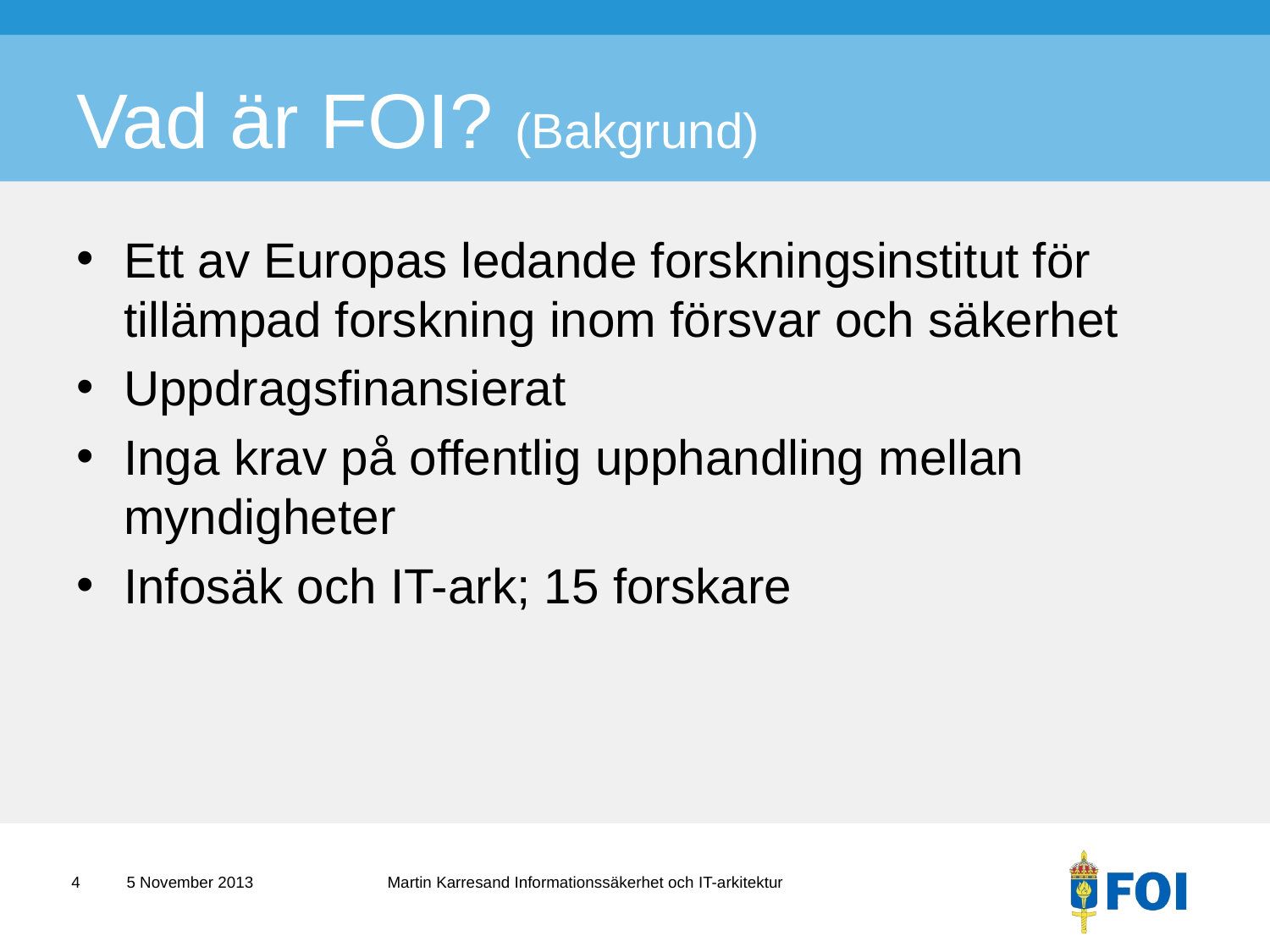

# Vad är FOI? (Bakgrund)
Ett av Europas ledande forskningsinstitut för tillämpad forskning inom försvar och säkerhet
Uppdragsfinansierat
Inga krav på offentlig upphandling mellan myndigheter
Infosäk och IT-ark; 15 forskare
4
Martin Karresand Informationssäkerhet och IT-arkitektur
5 November 2013